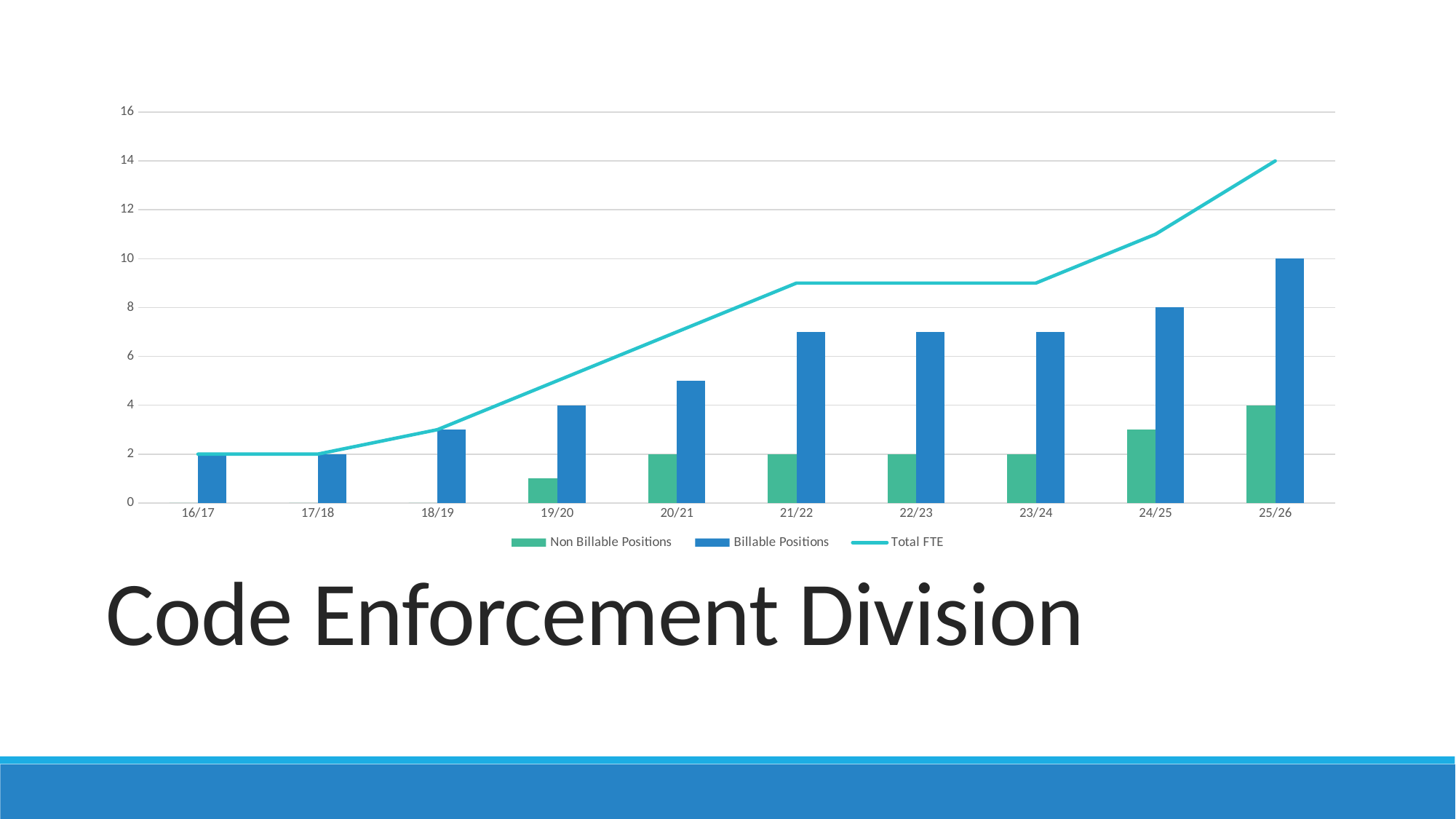

### Chart

| Category | Non Billable Positions | Billable Positions |  |
|---|---|---|---|
| 16/17 | 0.0 | 2.0 | 2.0 |
| 17/18 | 0.0 | 2.0 | 2.0 |
| 18/19 | 0.0 | 3.0 | 3.0 |
| 19/20 | 1.0 | 4.0 | 5.0 |
| 20/21 | 2.0 | 5.0 | 7.0 |
| 21/22 | 2.0 | 7.0 | 9.0 |
| 22/23 | 2.0 | 7.0 | 9.0 |
| 23/24 | 2.0 | 7.0 | 9.0 |
| 24/25 | 3.0 | 8.0 | 11.0 |
| 25/26 | 4.0 | 10.0 | 14.0 |
Code Enforcement Division